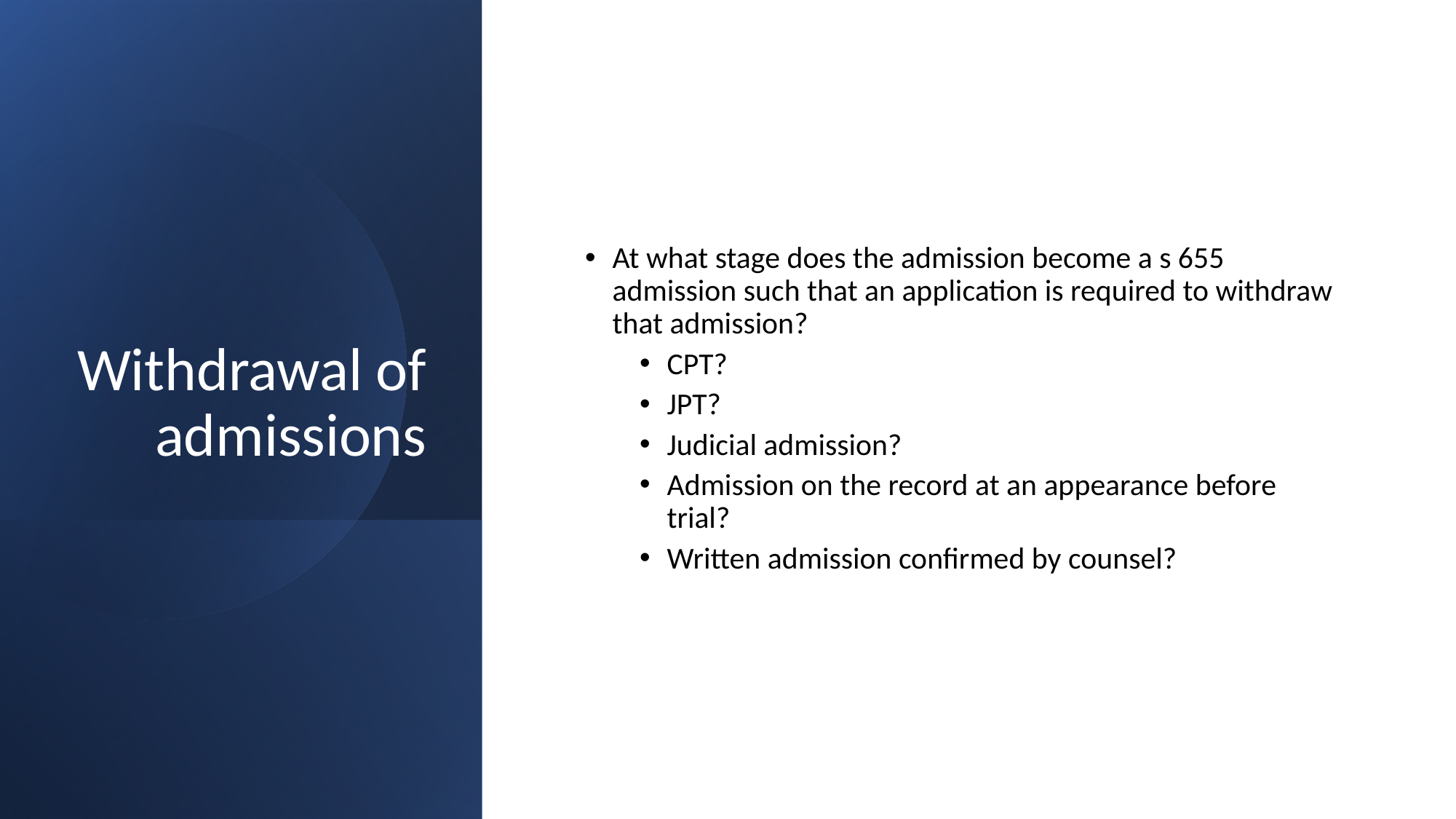

# Withdrawal of admissions
At what stage does the admission become a s 655 admission such that an application is required to withdraw that admission?
CPT?
JPT?
Judicial admission?
Admission on the record at an appearance before trial?
Written admission confirmed by counsel?